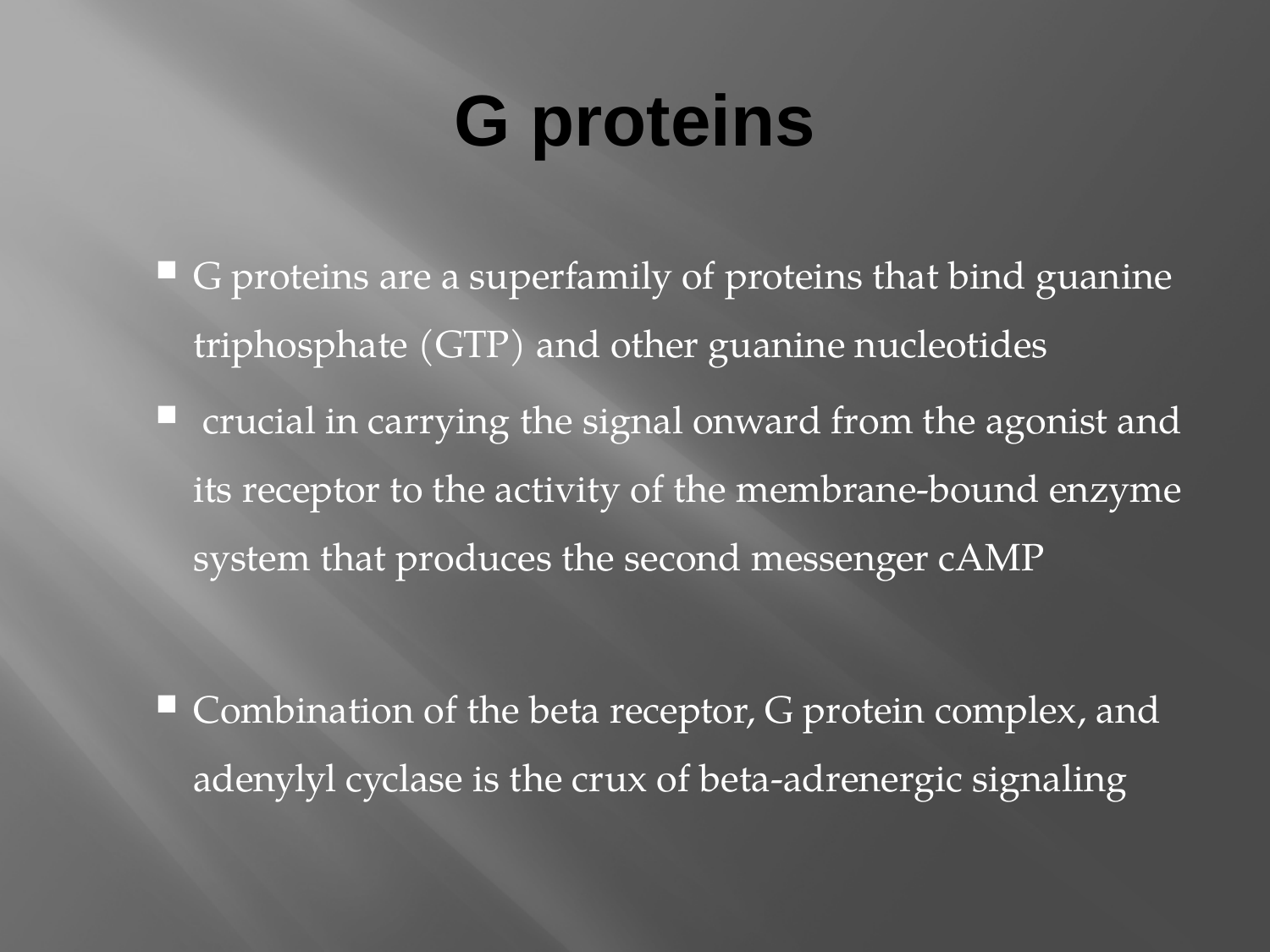

# G proteins
G proteins are a superfamily of proteins that bind guanine triphosphate (GTP) and other guanine nucleotides
 crucial in carrying the signal onward from the agonist and its receptor to the activity of the membrane-bound enzyme system that produces the second messenger cAMP

Combination of the beta receptor, G protein complex, and adenylyl cyclase is the crux of beta-adrenergic signaling